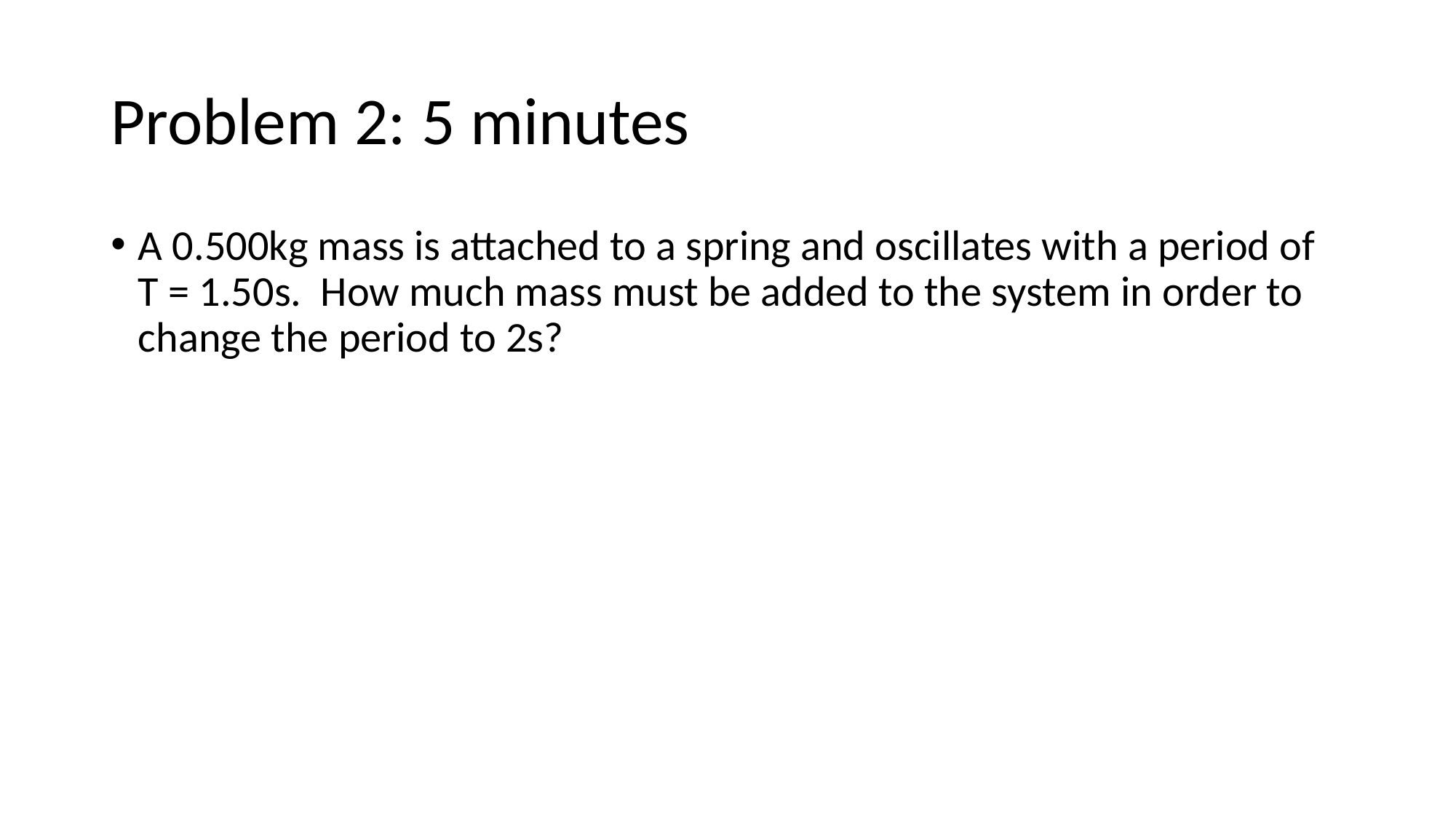

# Problem 2: 5 minutes
A 0.500kg mass is attached to a spring and oscillates with a period of T = 1.50s.  How much mass must be added to the system in order to change the period to 2s?